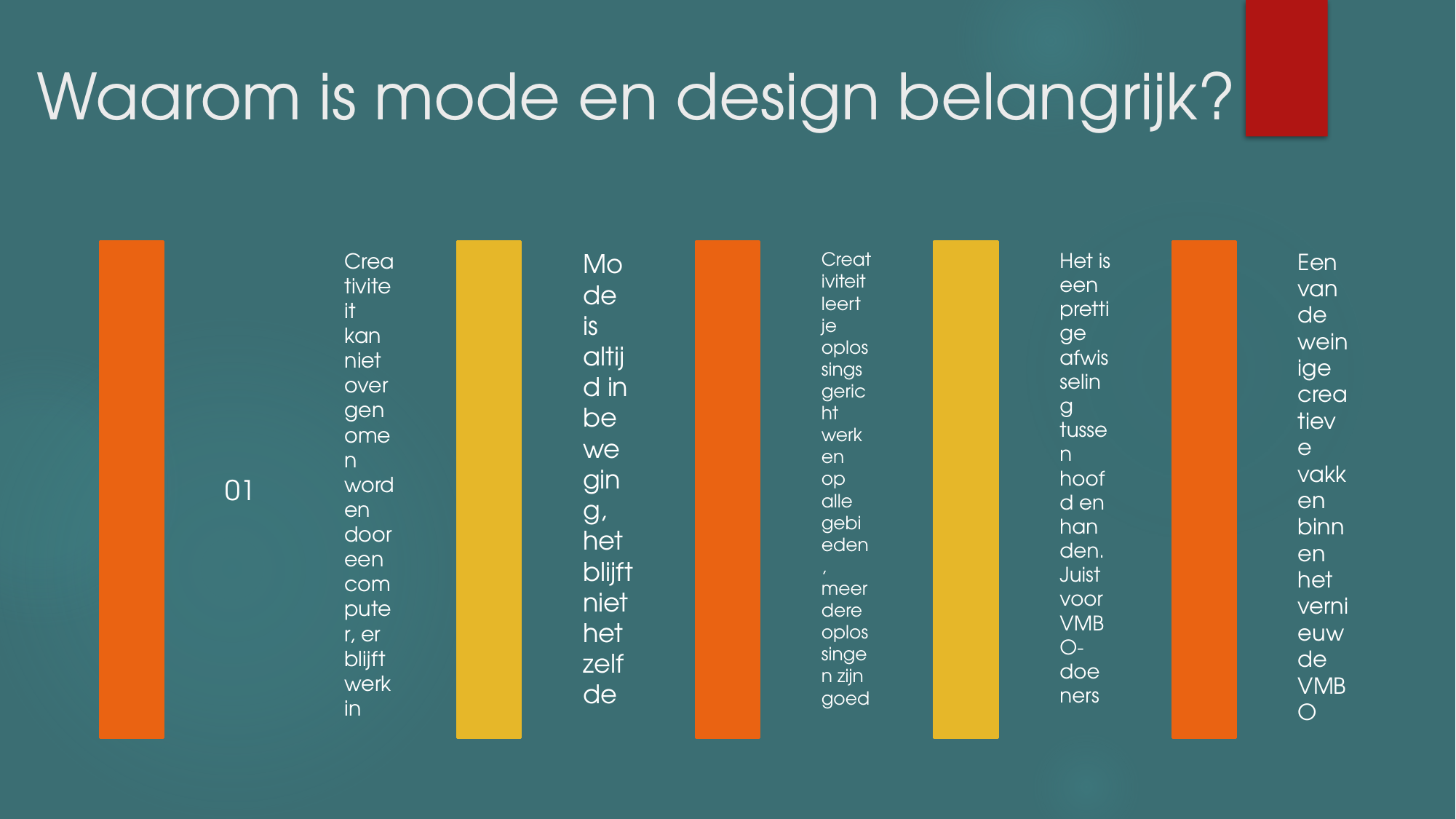

# Waarom is mode en design belangrijk?
Creativiteit kan niet overgenomen worden door een computer, er blijft werk in
01
Mode is altijd in beweging, het blijft niet hetzelfde
Creativiteit leert je oplossingsgericht werken op alle gebieden, meerdere oplossingen zijn goed
Het is een prettige afwisseling tussen hoofd en handen. Juist voor VMBO-doeners
Een van de  weinige  creatieve vakken binnen het vernieuwde VMBO